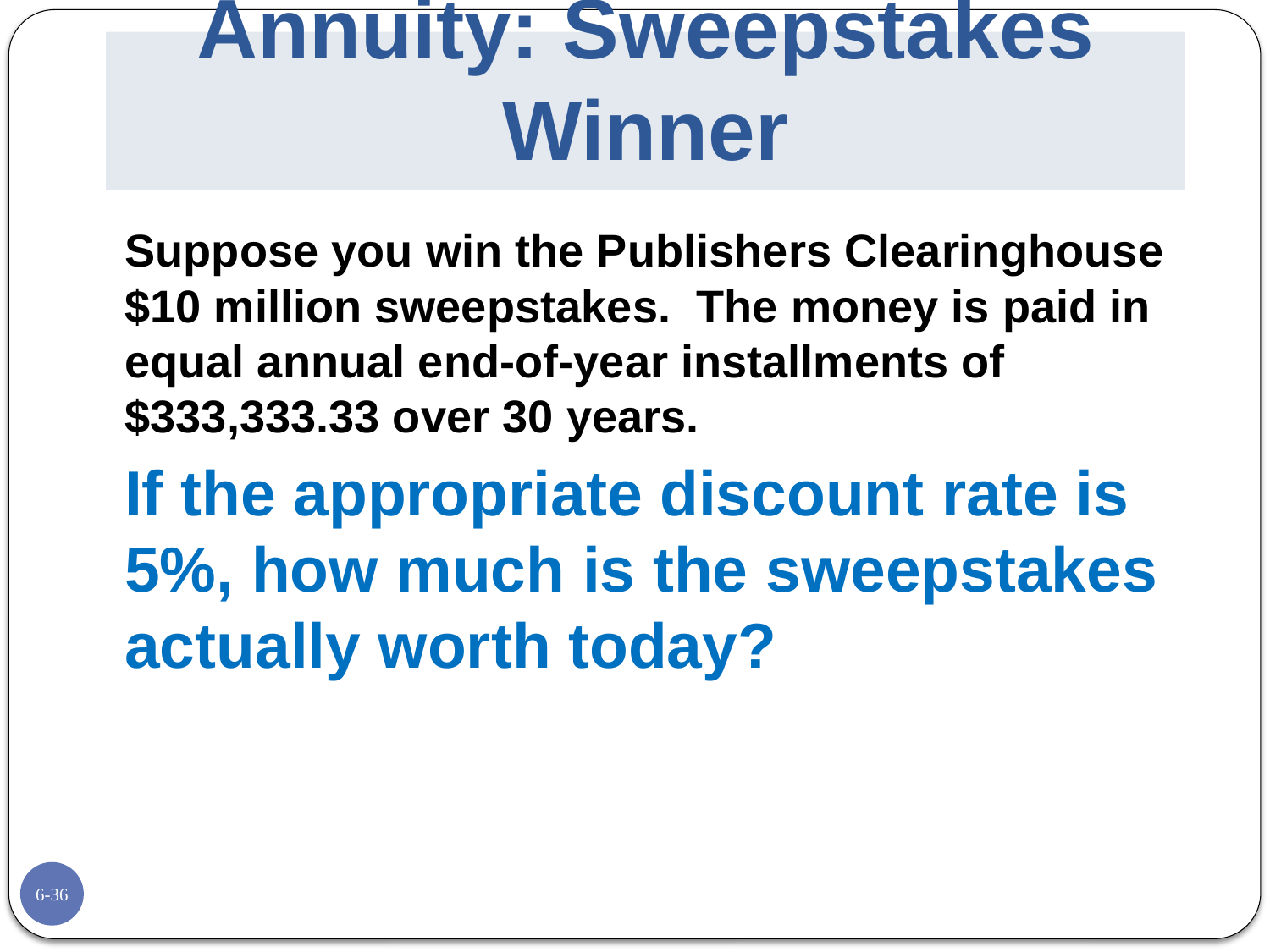

# Annuity: Sweepstakes Winner
	Suppose you win the Publishers Clearinghouse $10 million sweepstakes.  The money is paid in equal annual end-of-year installments of $333,333.33 over 30 years.
	If the appropriate discount rate is 5%, how much is the sweepstakes actually worth today?
6-36